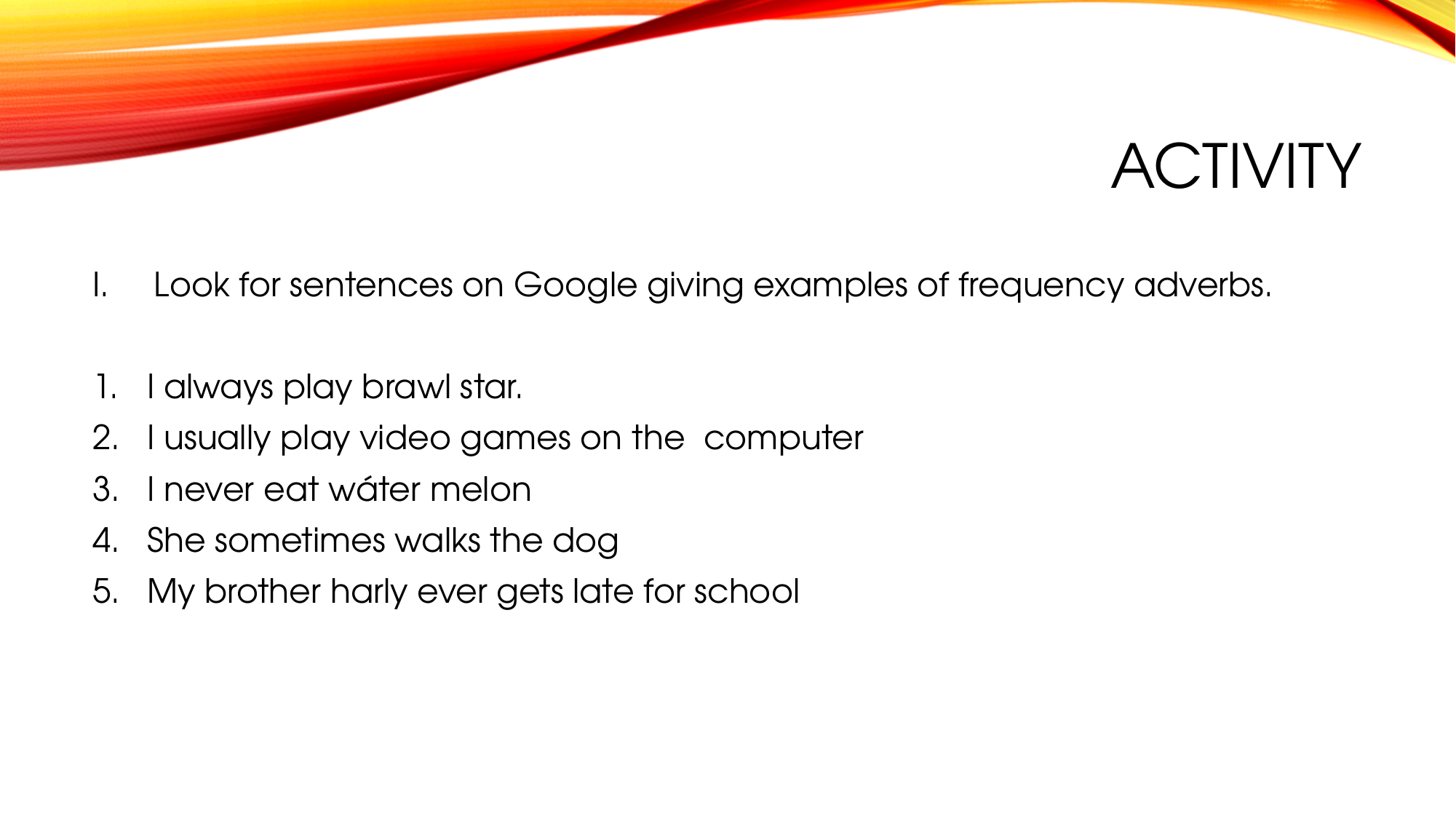

# activity
Look for sentences on Google giving examples of frequency adverbs.

I always play brawl star.
I usually play video games on the  computer
I never eat wáter melon
She sometimes walks the dog
My brother harly ever gets late for school